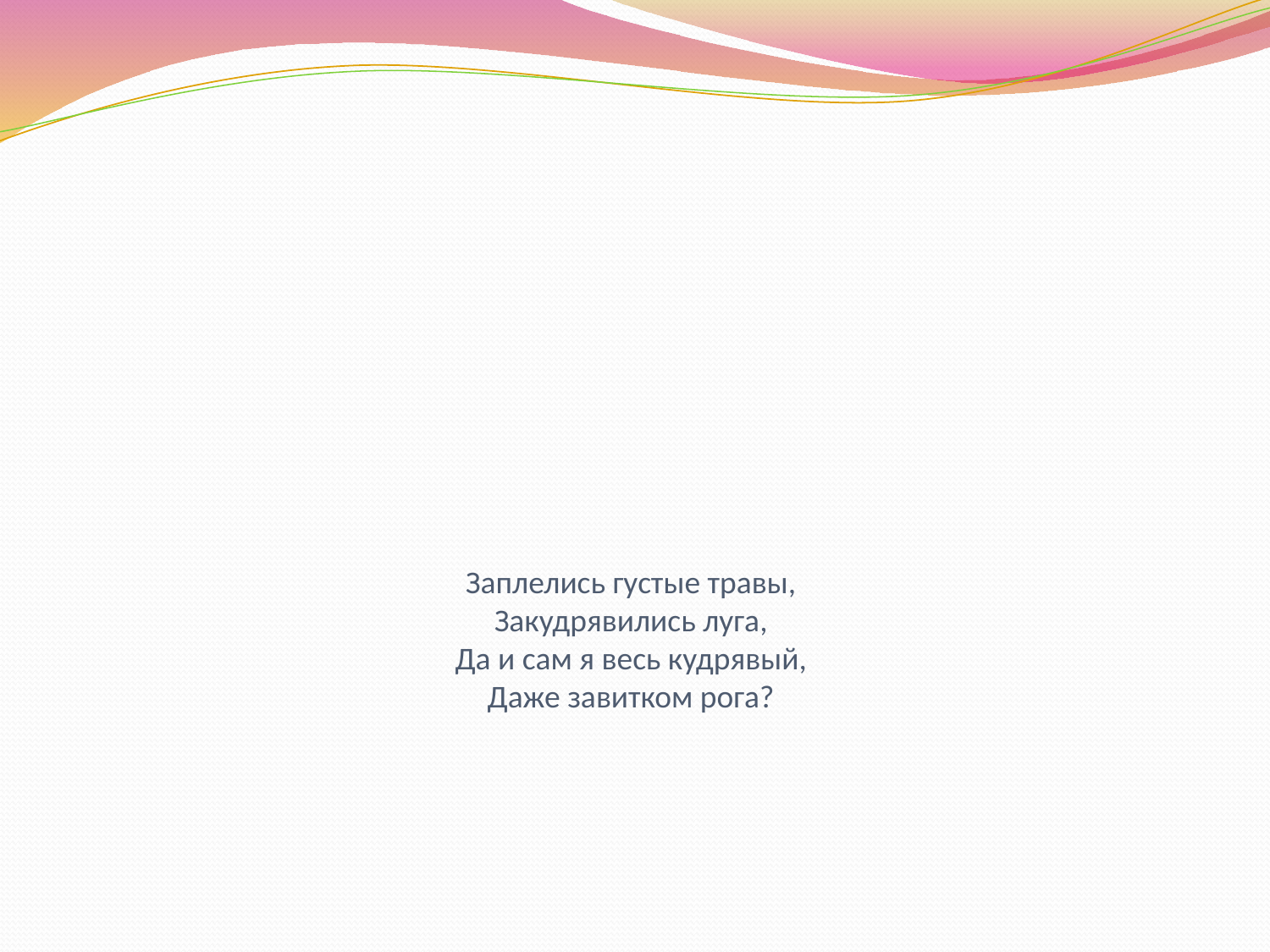

# Заплелись густые травы, Закудрявились луга, Да и сам я весь кудрявый, Даже завитком рога?